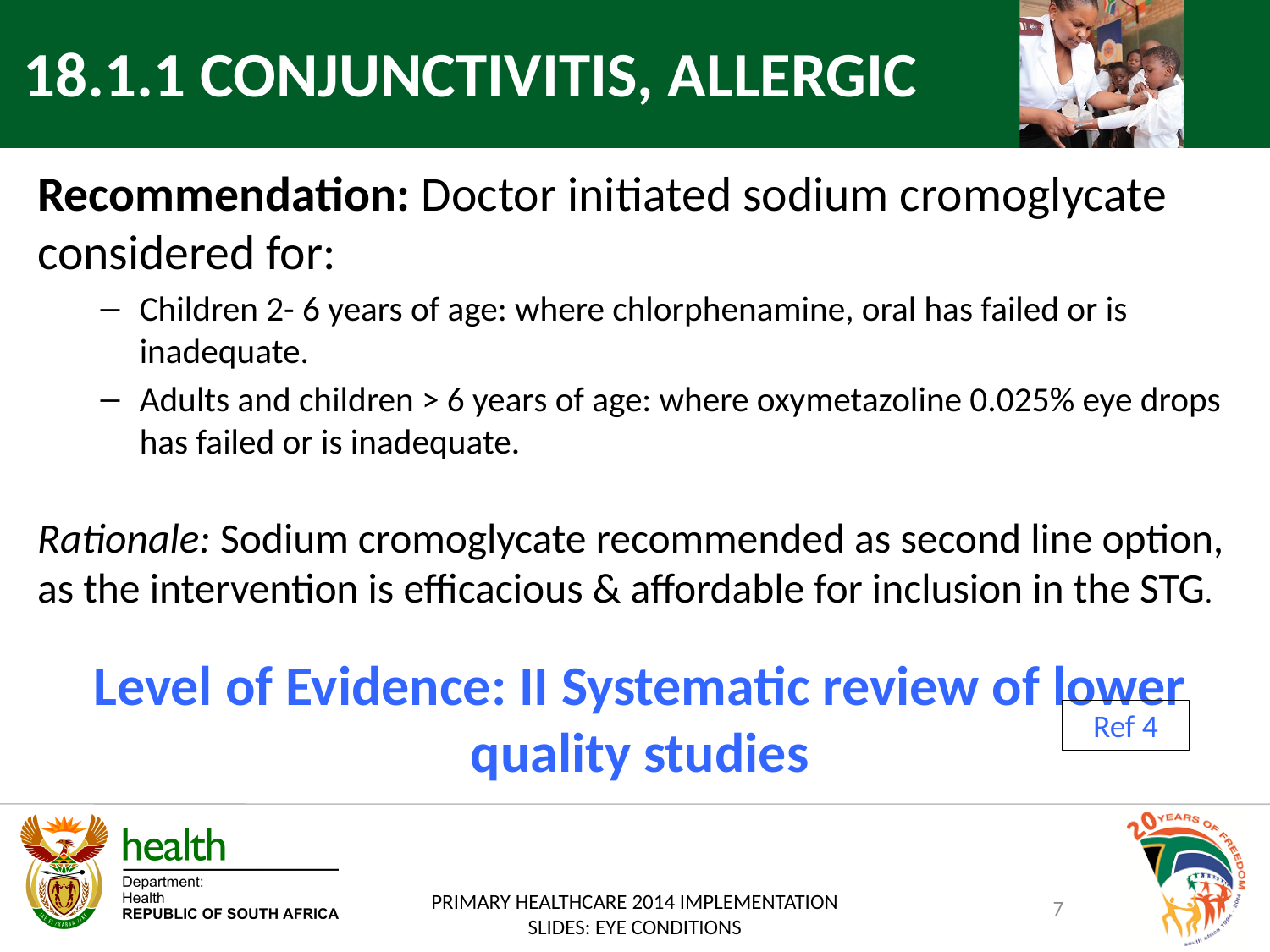

18.1.1 CONJUNCTIVITIS, ALLERGIC
Recommendation: Doctor initiated sodium cromoglycate considered for:
Children 2- 6 years of age: where chlorphenamine, oral has failed or is inadequate.
Adults and children > 6 years of age: where oxymetazoline 0.025% eye drops has failed or is inadequate.

Rationale: Sodium cromoglycate recommended as second line option, as the intervention is efficacious & affordable for inclusion in the STG.

Level of Evidence: II Systematic review of lower quality studies

Ref 4
7